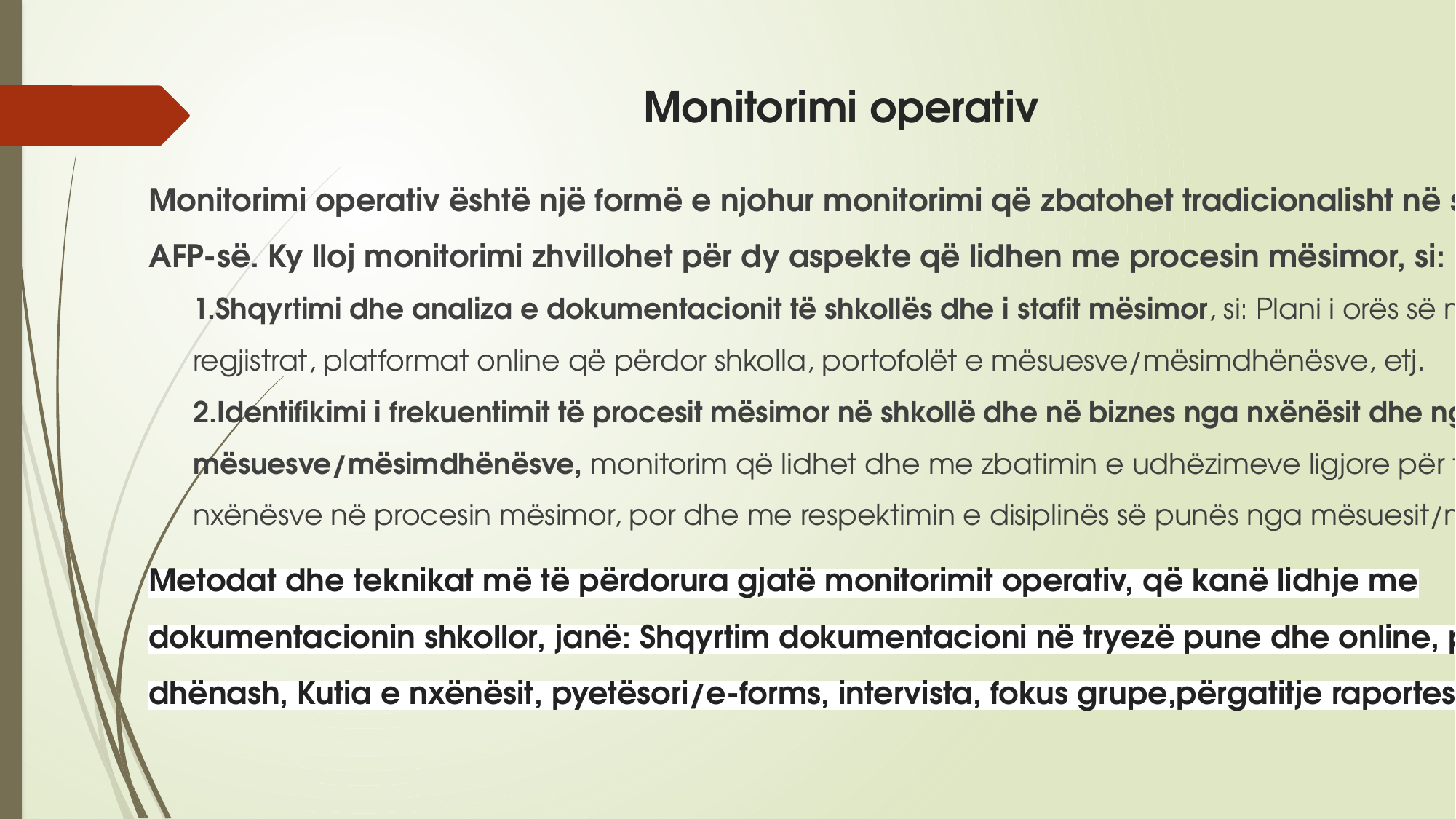

# Monitorimi operativ
Monitorimi operativ është një formë e njohur monitorimi që zbatohet tradicionalisht në shkollat e AFP-së. Ky lloj monitorimi zhvillohet për dy aspekte që lidhen me procesin mësimor, si:
1.Shqyrtimi dhe analiza e dokumentacionit të shkollës dhe i stafit mësimor, si: Plani i orës së mësimit/ditari, regjistrat, platformat online që përdor shkolla, portofolët e mësuesve/mësimdhënësve, etj.
2.Identifikimi i frekuentimit të procesit mësimor në shkollë dhe në biznes nga nxënësit dhe nga ana e mësuesve/mësimdhënësve, monitorim që lidhet dhe me zbatimin e udhëzimeve ligjore për frekuentimin e nxënësve në procesin mësimor, por dhe me respektimin e disiplinës së punës nga mësuesit/mësimdhënësit.
Metodat dhe teknikat më të përdorura gjatë monitorimit operativ, që kanë lidhje me dokumentacionin shkollor, janë: Shqyrtim dokumentacioni në tryezë pune dhe online, përpunim të dhënash, Kutia e nxënësit, pyetësori/e-forms, intervista, fokus grupe,përgatitje raportesh.